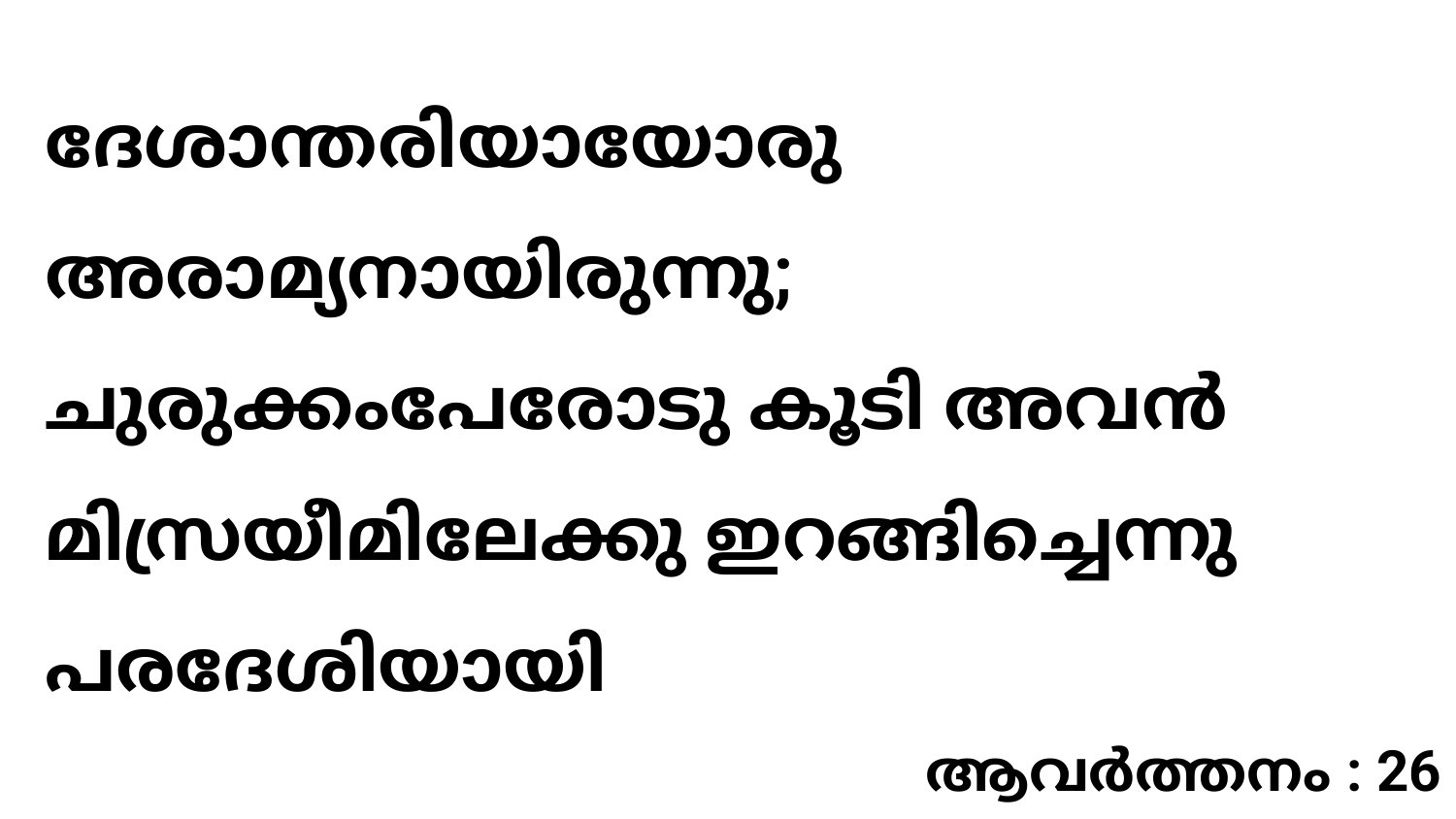

ദേശാന്തരിയായോരു അരാമ്യനായിരുന്നു; ചുരുക്കംപേരോടു കൂടി അവൻ മിസ്രയീമിലേക്കു ഇറങ്ങിച്ചെന്നു പരദേശിയായി
ആവർത്തനം : 26